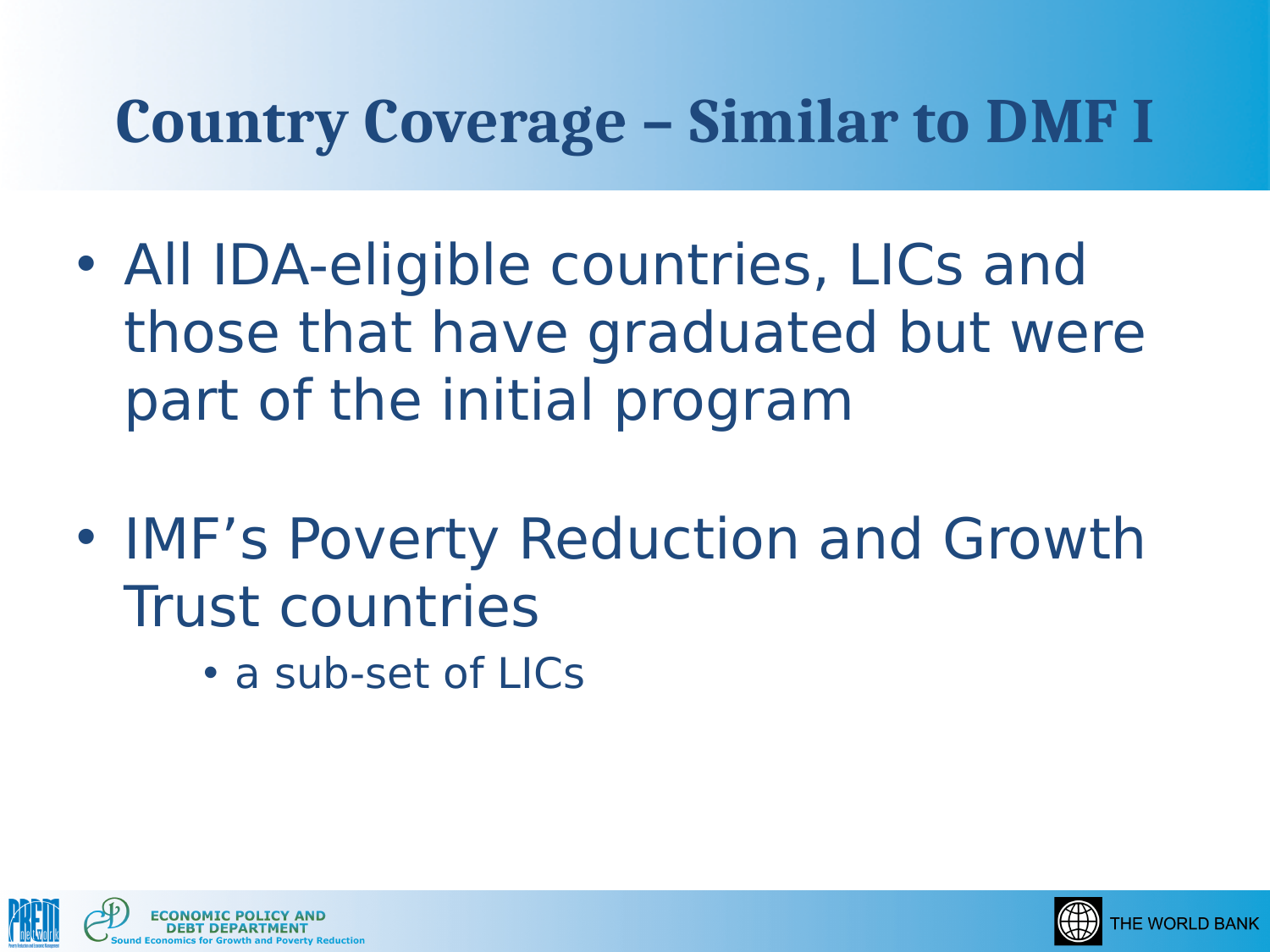

# Country Coverage – Similar to DMF I
All IDA-eligible countries, LICs and those that have graduated but were part of the initial program

IMF’s Poverty Reduction and Growth Trust countries
a sub-set of LICs